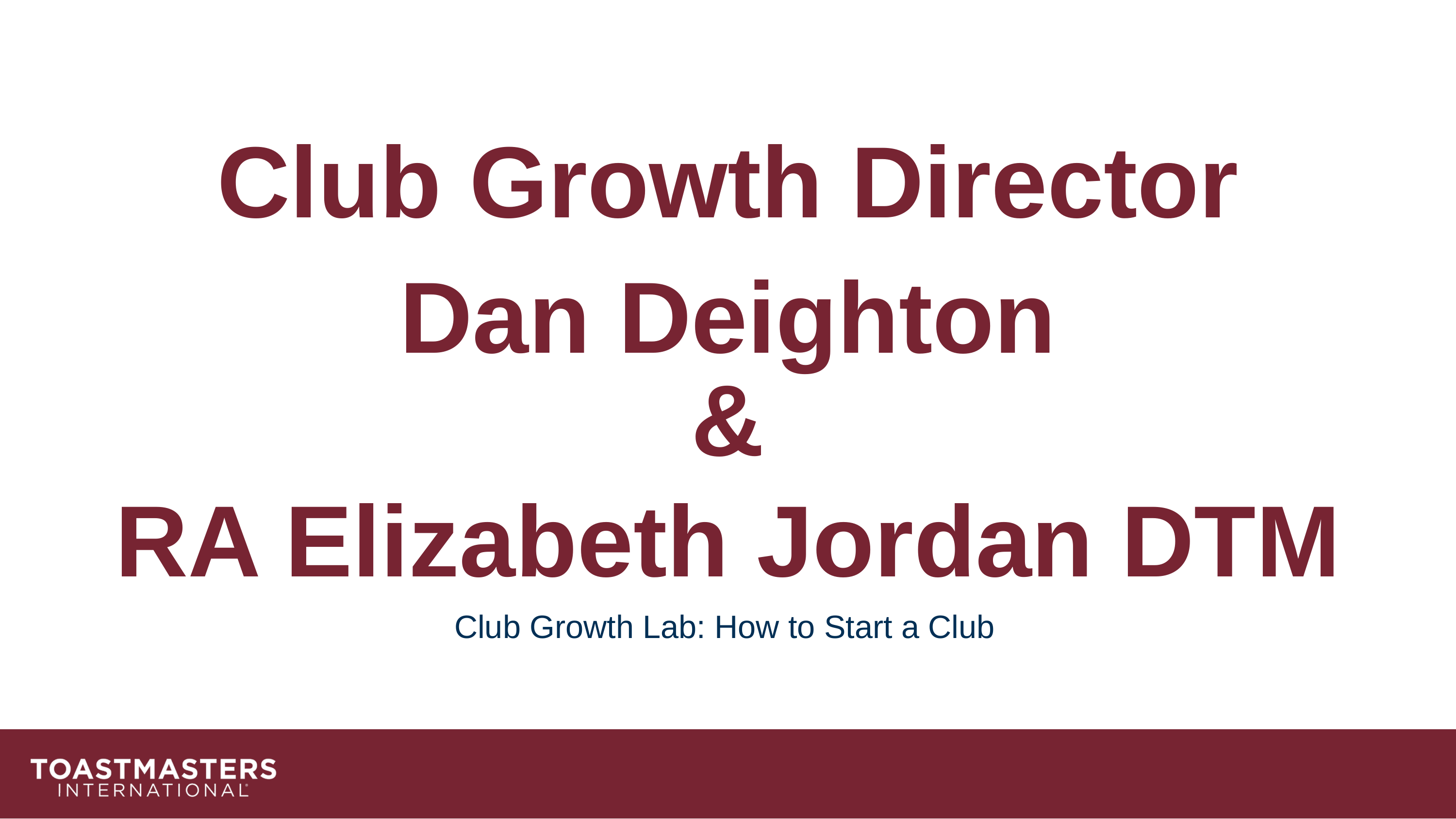

Club Growth Director
Dan Deighton
&
RA Elizabeth Jordan DTM
Club Growth Lab: How to Start a Club